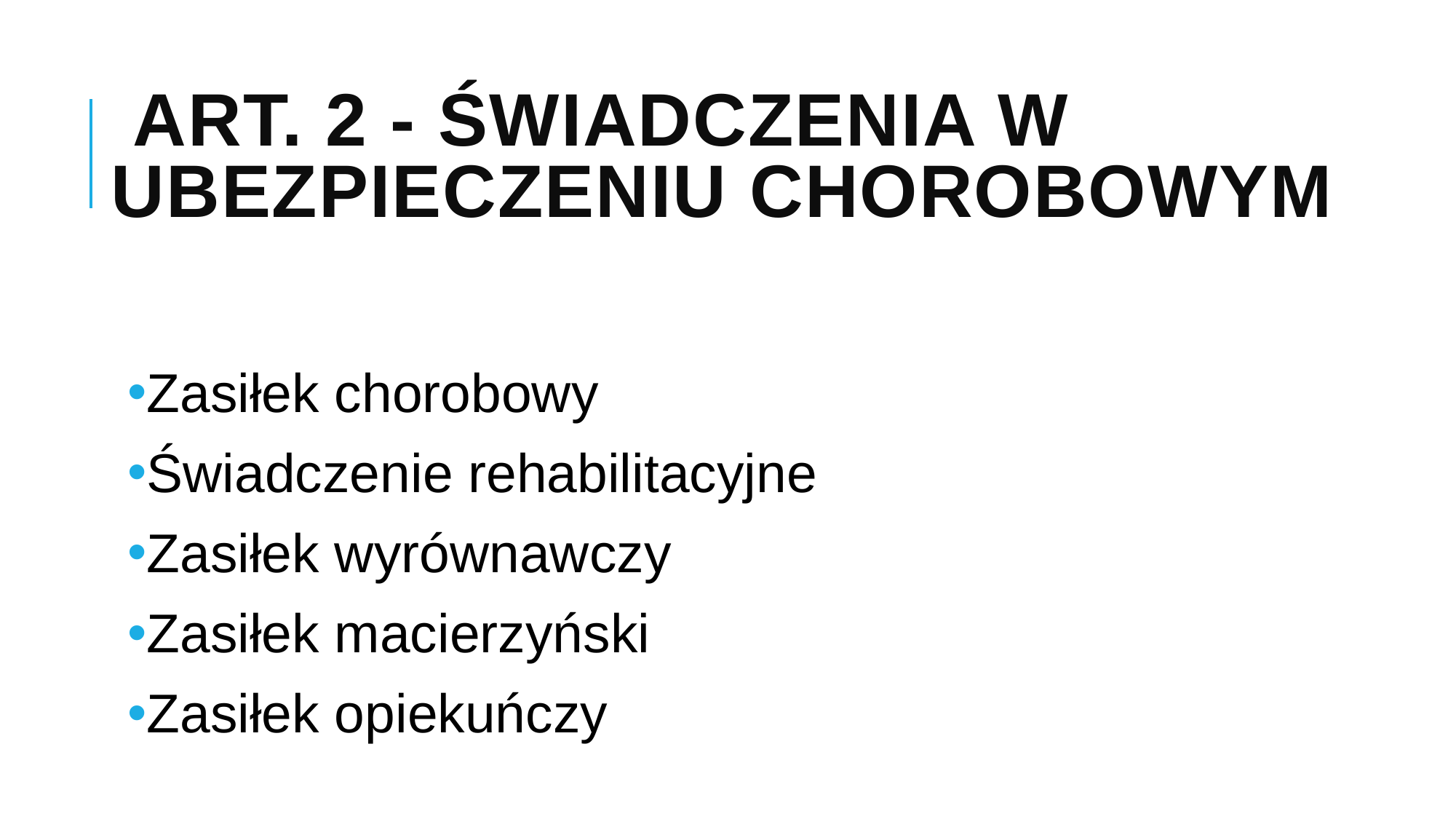

# art. 2 - świadczenia w ubezpieczeniu chorobowym

Zasiłek chorobowy
Świadczenie rehabilitacyjne
Zasiłek wyrównawczy
Zasiłek macierzyński
Zasiłek opiekuńczy